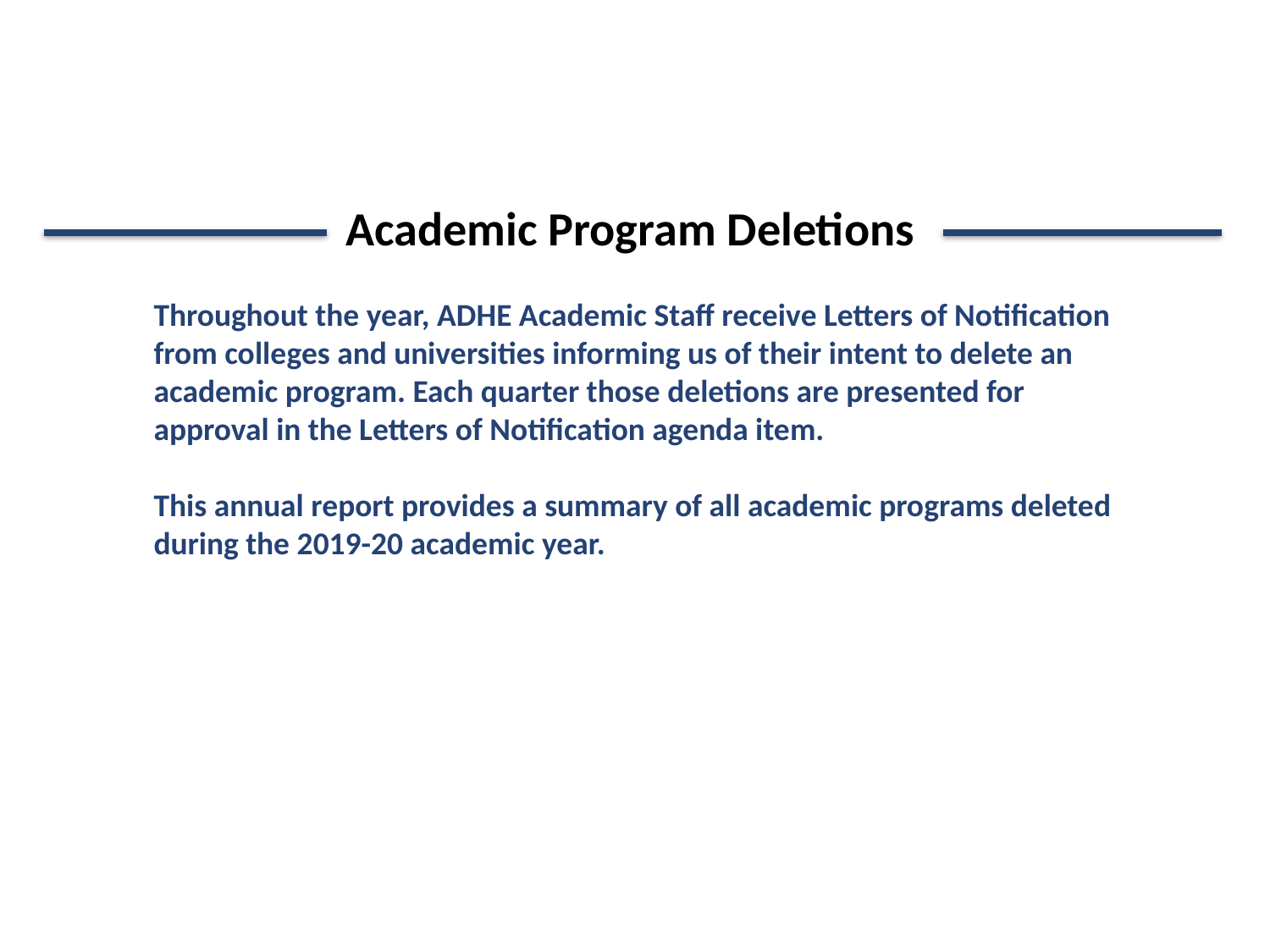

Academic Program Deletions
Throughout the year, ADHE Academic Staff receive Letters of Notification from colleges and universities informing us of their intent to delete an academic program. Each quarter those deletions are presented for approval in the Letters of Notification agenda item.

This annual report provides a summary of all academic programs deleted during the 2019-20 academic year.